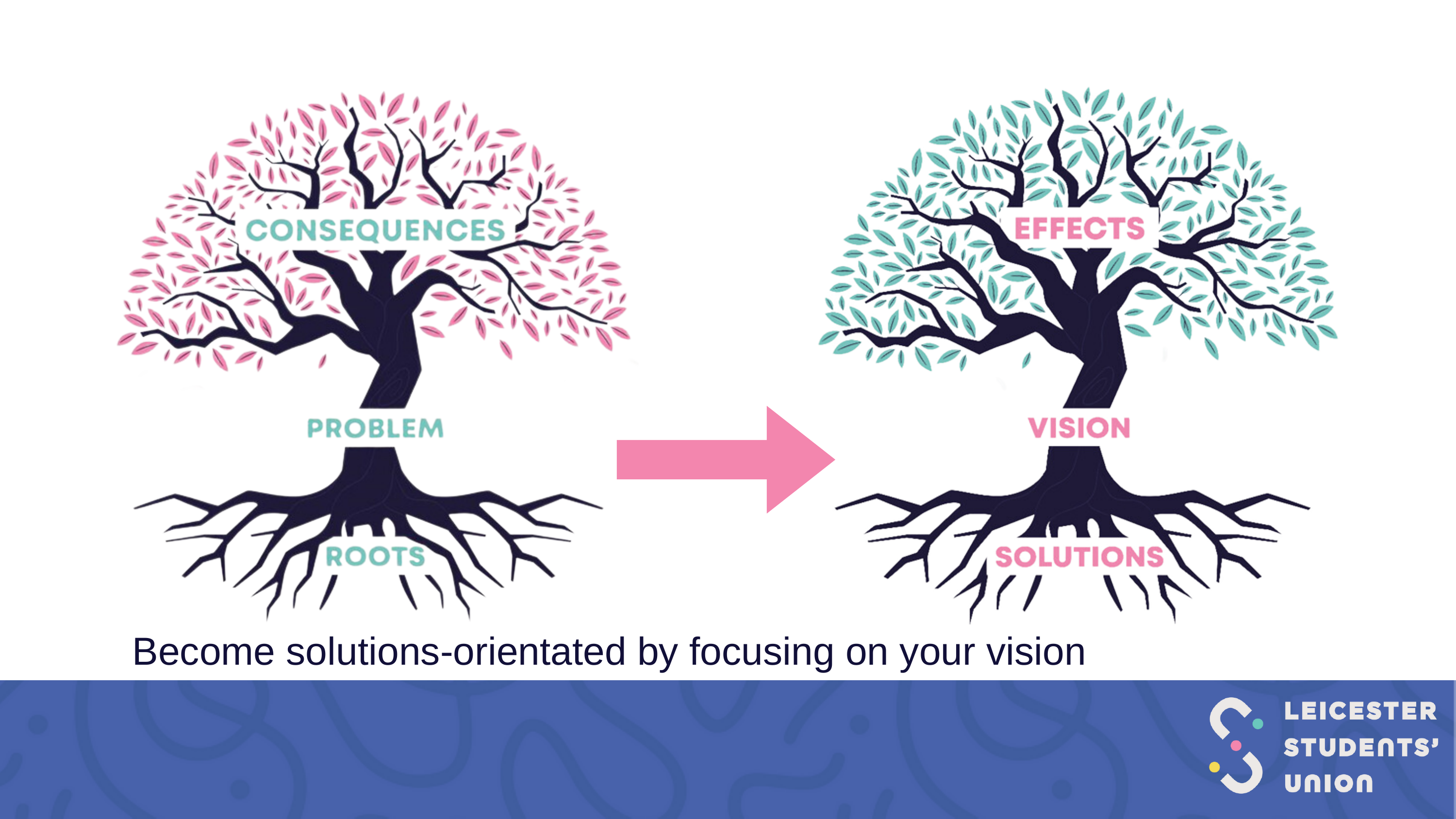

Become solutions-orientated by focusing on your vision